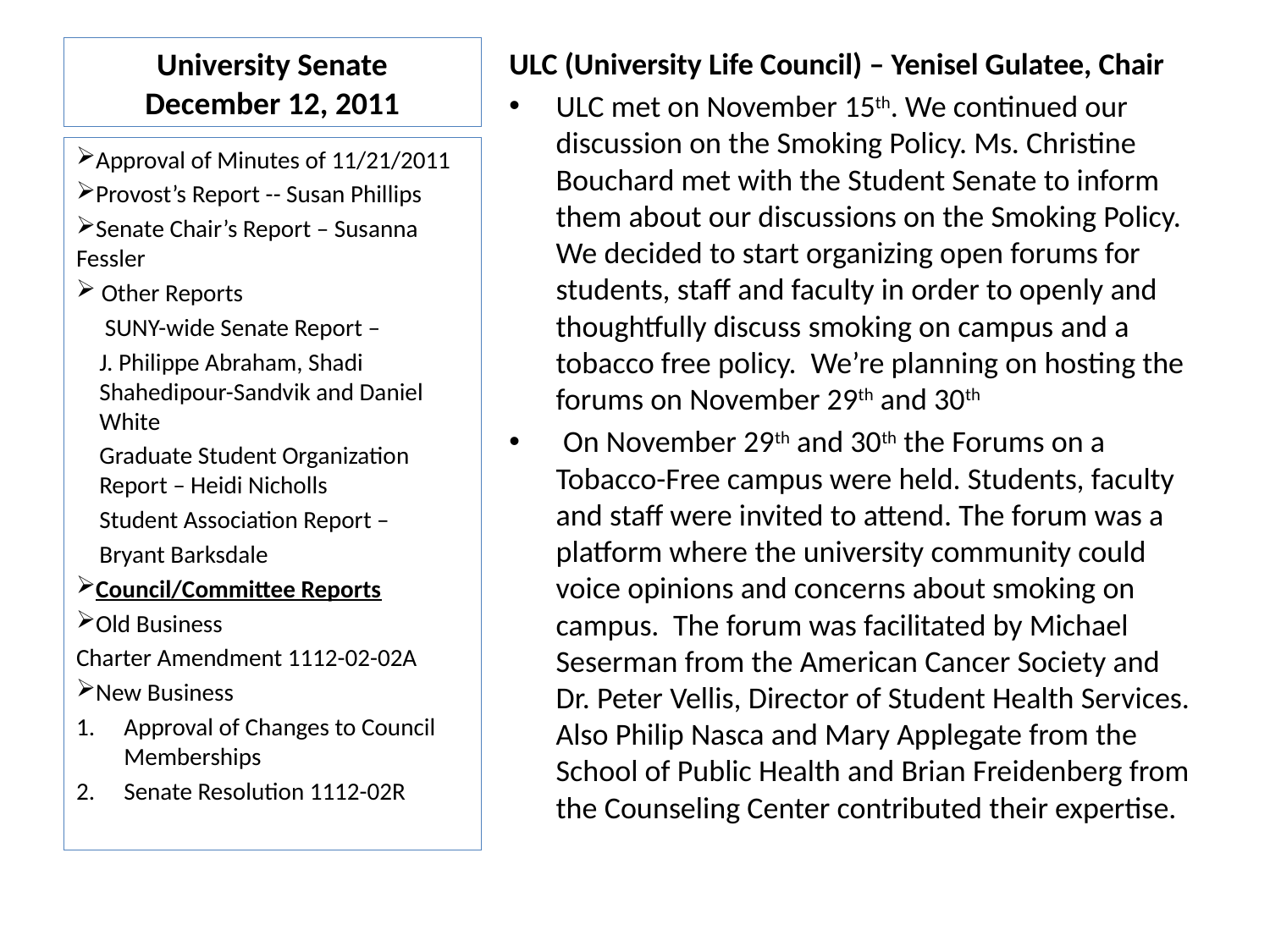

# University Senate December 12, 2011
ULC (University Life Council) – Yenisel Gulatee, Chair
ULC met on November 15th. We continued our discussion on the Smoking Policy. Ms. Christine Bouchard met with the Student Senate to inform them about our discussions on the Smoking Policy. We decided to start organizing open forums for students, staff and faculty in order to openly and thoughtfully discuss smoking on campus and a tobacco free policy.  We’re planning on hosting the forums on November 29th and 30th
 On November 29th and 30th the Forums on a Tobacco-Free campus were held. Students, faculty and staff were invited to attend. The forum was a platform where the university community could voice opinions and concerns about smoking on campus.  The forum was facilitated by Michael Seserman from the American Cancer Society and Dr. Peter Vellis, Director of Student Health Services. Also Philip Nasca and Mary Applegate from the School of Public Health and Brian Freidenberg from the Counseling Center contributed their expertise.

Approval of Minutes of 11/21/2011
Provost’s Report -- Susan Phillips
Senate Chair’s Report – Susanna Fessler
 Other Reports
 SUNY-wide Senate Report –
J. Philippe Abraham, Shadi Shahedipour-Sandvik and Daniel White
Graduate Student Organization Report – Heidi Nicholls
Student Association Report –
Bryant Barksdale
Council/Committee Reports
Old Business
Charter Amendment 1112-02-02A
New Business
Approval of Changes to Council Memberships
Senate Resolution 1112-02R